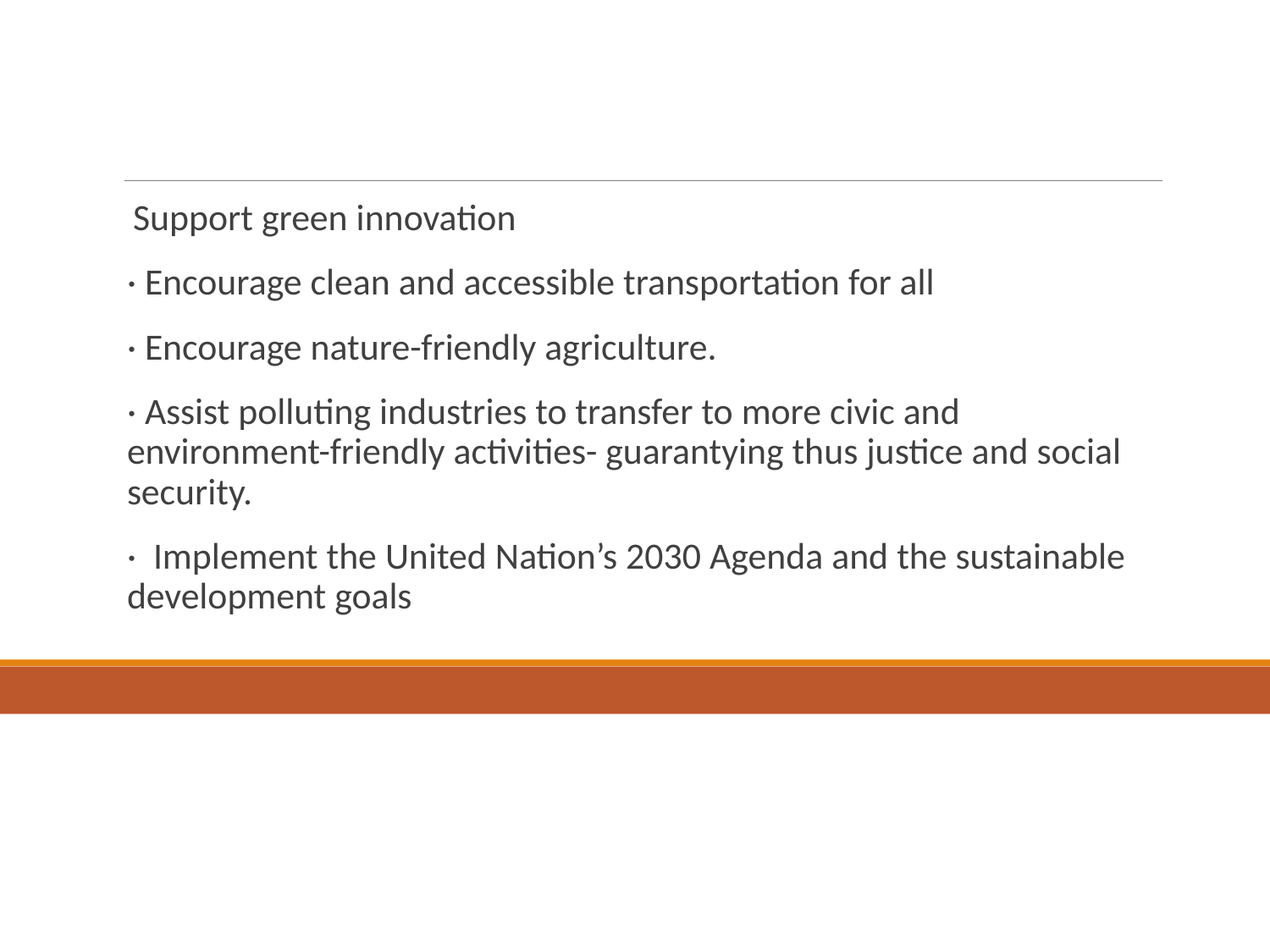

#
 Support green innovation
· Encourage clean and accessible transportation for all
· Encourage nature-friendly agriculture.
· Assist polluting industries to transfer to more civic and environment-friendly activities- guarantying thus justice and social security.
·  Implement the United Nation’s 2030 Agenda and the sustainable development goals